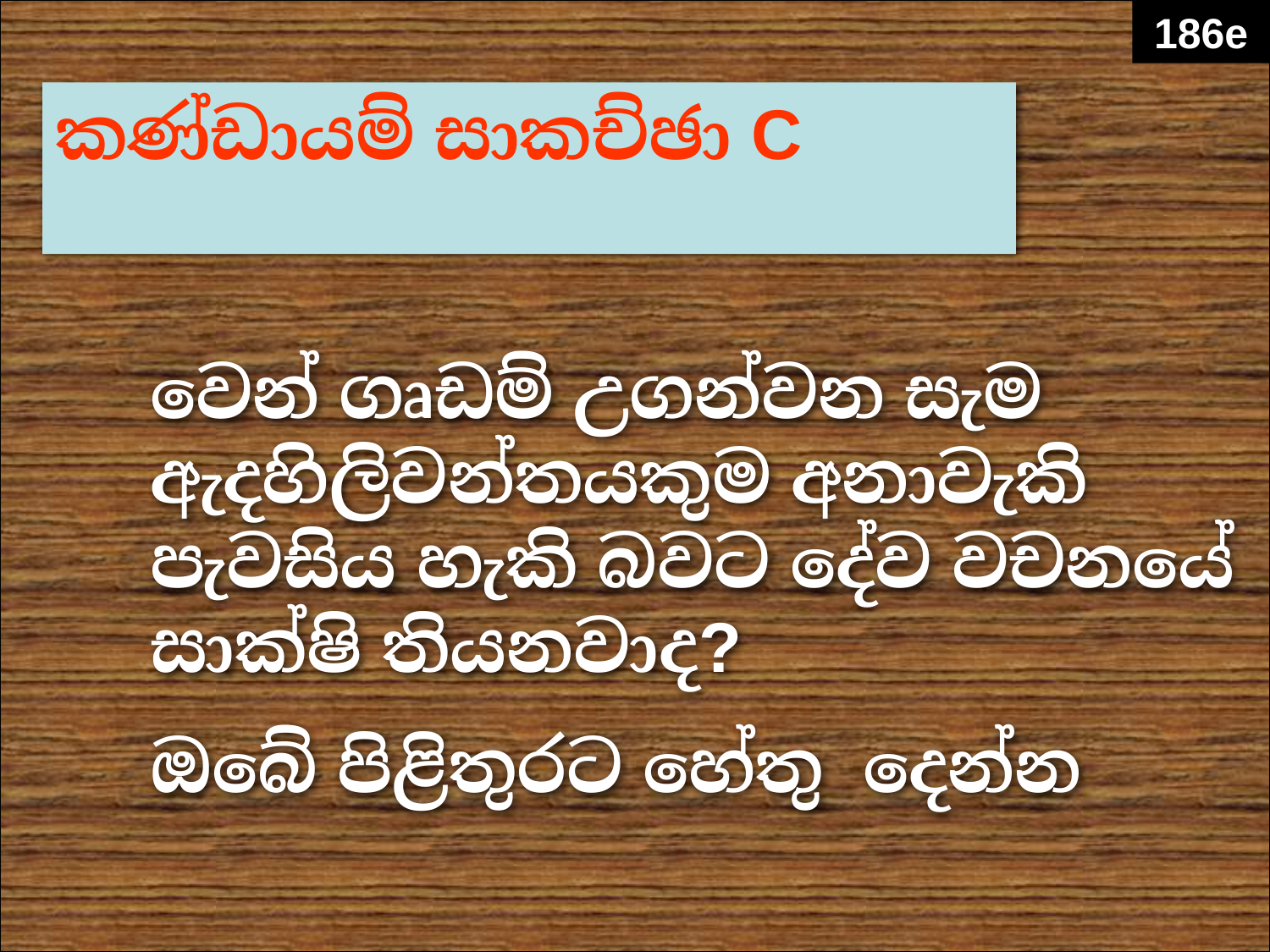

186e
කණ්ඩායම් සාකච්ඡා C

වෙන් ගෘඩම් උගන්වන සැම ඇදහිලිවන්තයකුම අනාවැකි පැවසිය හැකි බවට දේව වචනයේ සාක්ෂි තියනවාද?
ඔබේ පිළිතුරට හේතු  දෙන්න